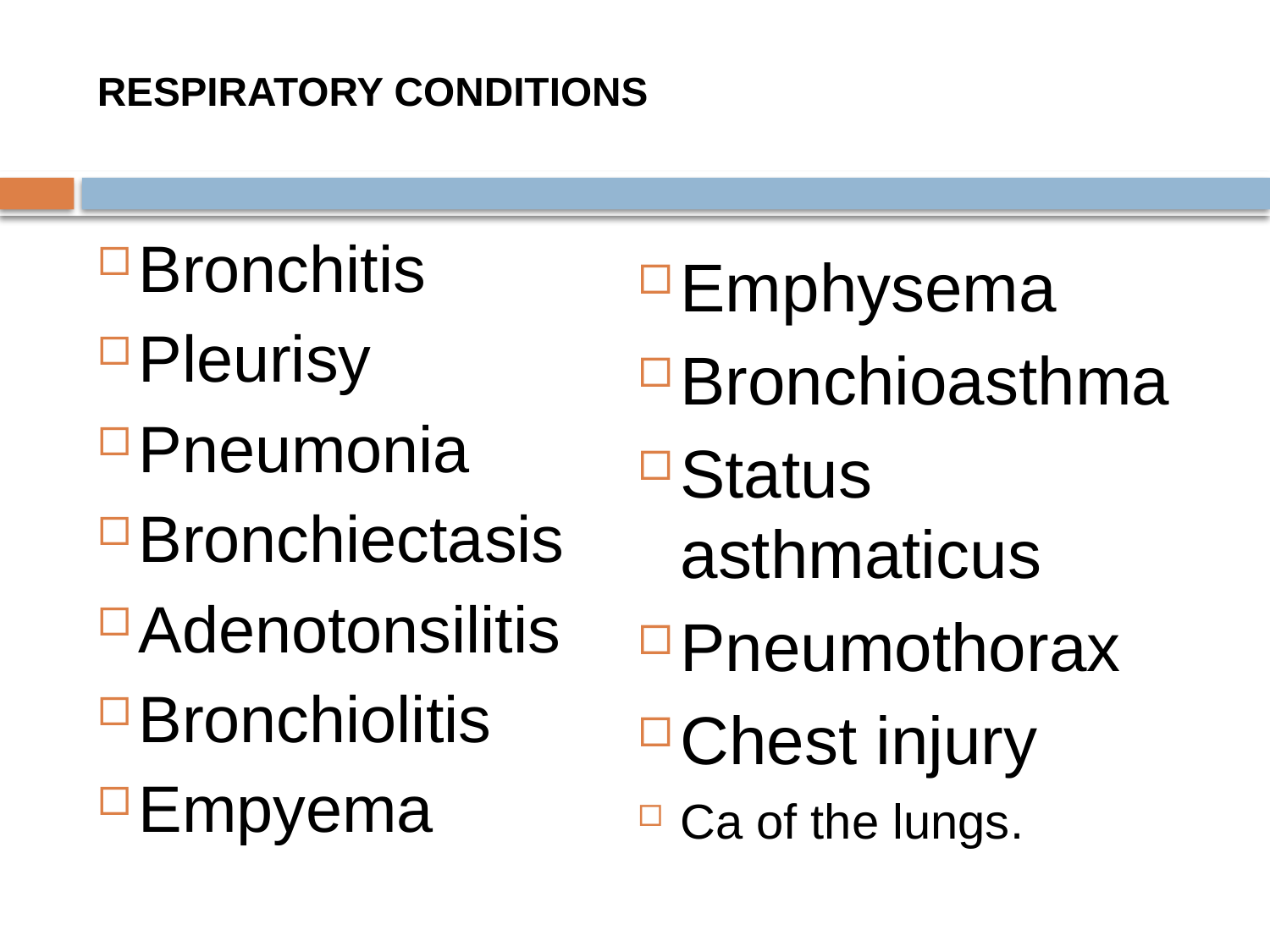

# RESPIRATORY CONDITIONS
Bronchitis
Pleurisy
Pneumonia
Bronchiectasis
Adenotonsilitis
Bronchiolitis
Empyema

Emphysema
Bronchioasthma
Status asthmaticus
Pneumothorax
Chest injury
Ca of the lungs.